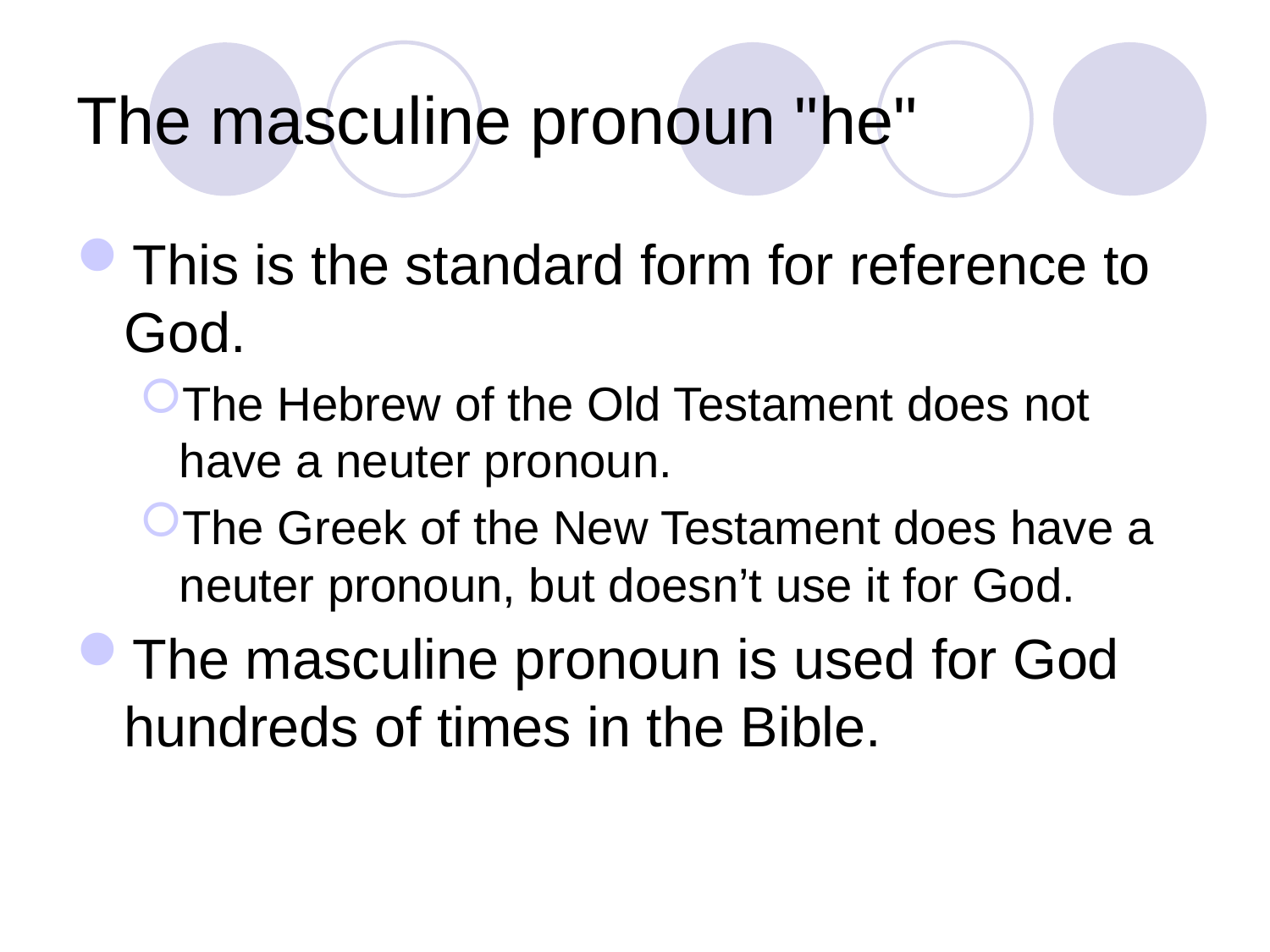

# The masculine pronoun "he"
This is the standard form for reference to God.
The Hebrew of the Old Testament does not have a neuter pronoun.
The Greek of the New Testament does have a neuter pronoun, but doesn’t use it for God.
The masculine pronoun is used for God hundreds of times in the Bible.